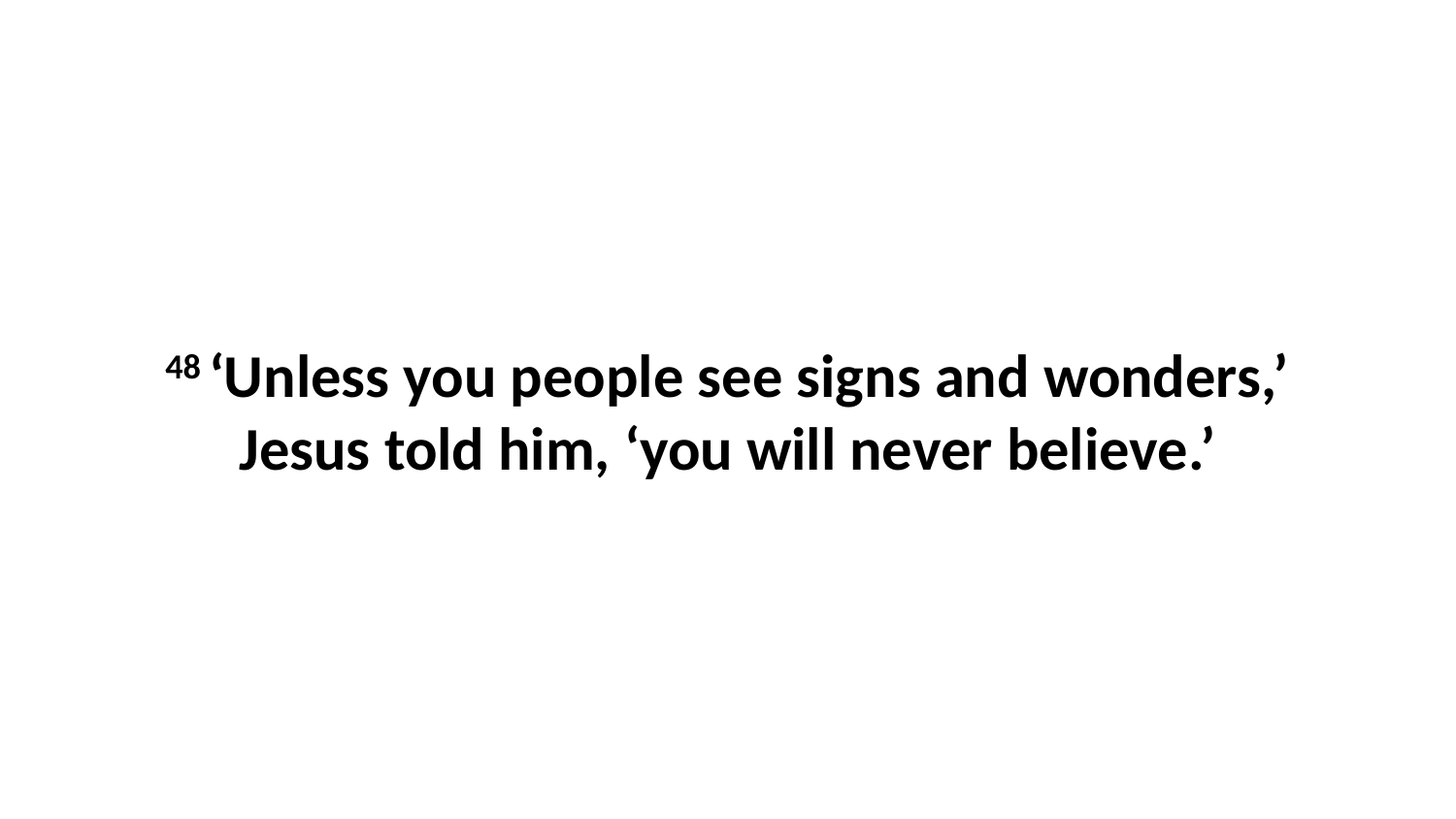

48 ‘Unless you people see signs and wonders,’ Jesus told him, ‘you will never believe.’